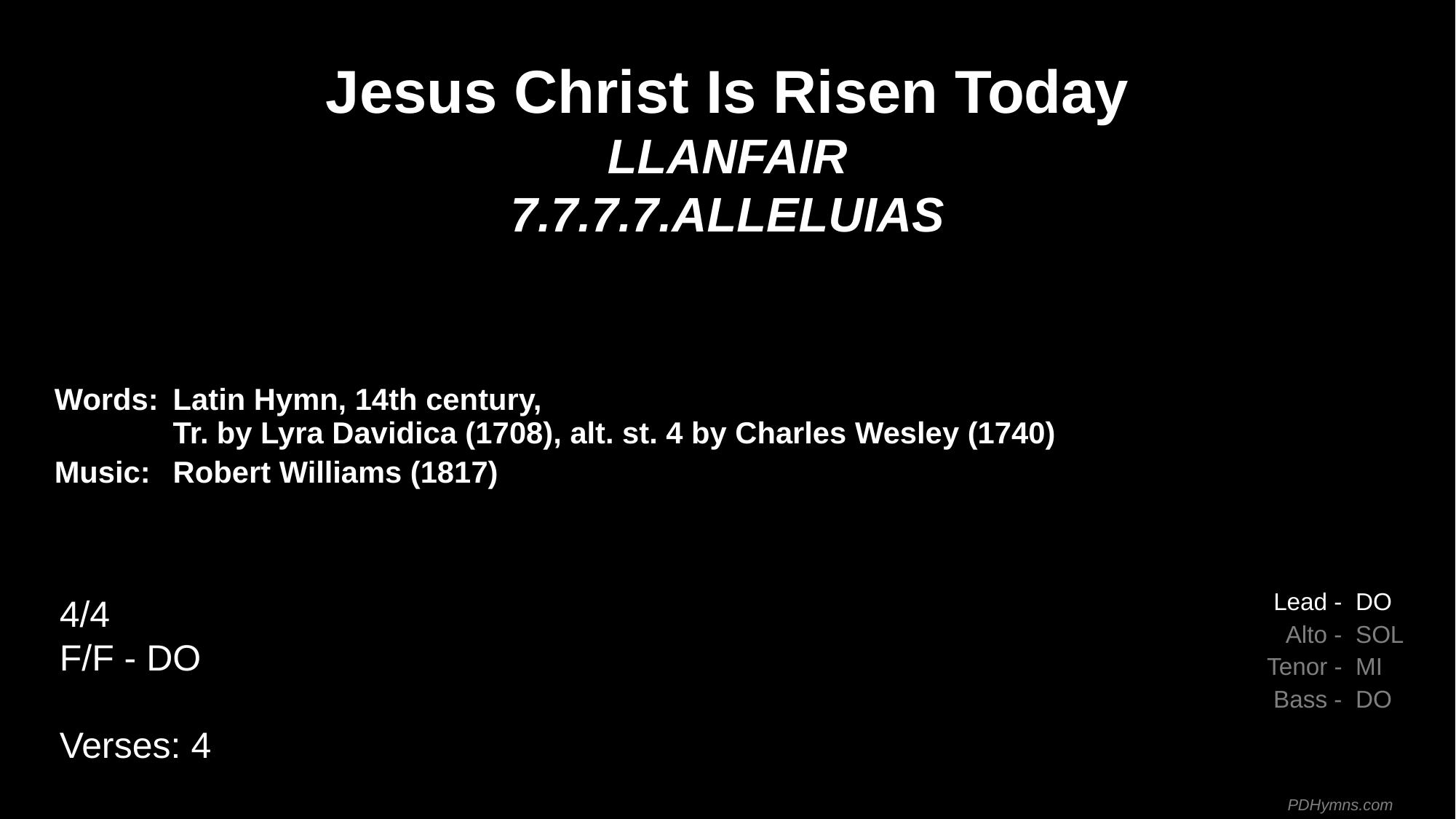

Jesus Christ Is Risen Today
LLANFAIR
7.7.7.7.ALLELUIAS

| Words: | Latin Hymn, 14th century, Tr. by Lyra Davidica (1708), alt. st. 4 by Charles Wesley (1740) |
| --- | --- |
| Music: | Robert Williams (1817) |
|  |  |
|  |  |
4/4
F/F - DO

Verses: 4
| Lead - | DO |
| --- | --- |
| Alto - | SOL |
| Tenor - | MI |
| Bass - | DO |
PDHymns.com